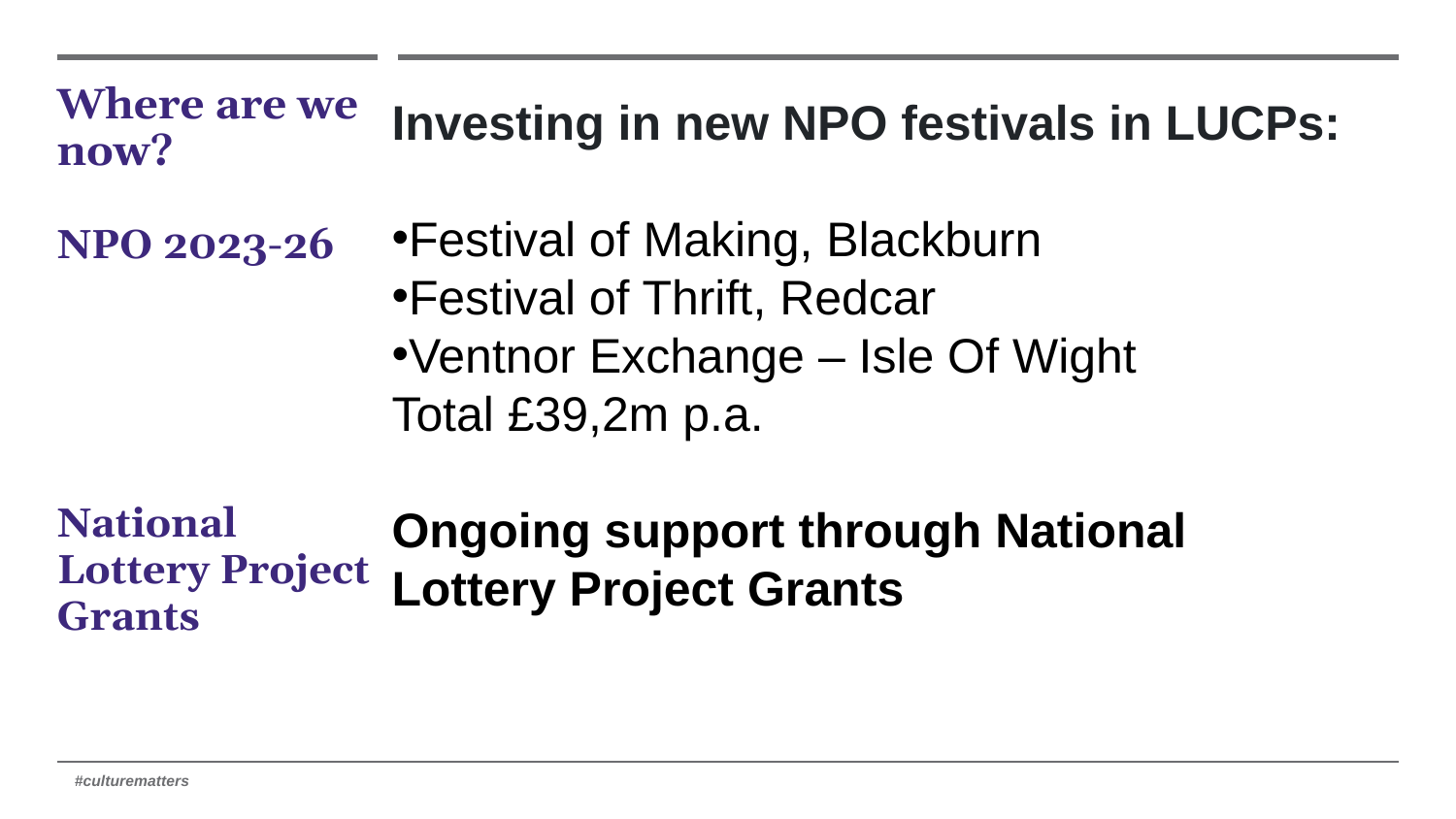

# Where are we now? NPO 2023-26 National Lottery Project Grants

Investing in new NPO festivals in LUCPs:

Festival of Making, Blackburn
Festival of Thrift, Redcar
Ventnor Exchange – Isle Of Wight
Total £39,2m p.a.

Ongoing support through National Lottery Project Grants
#culturematters